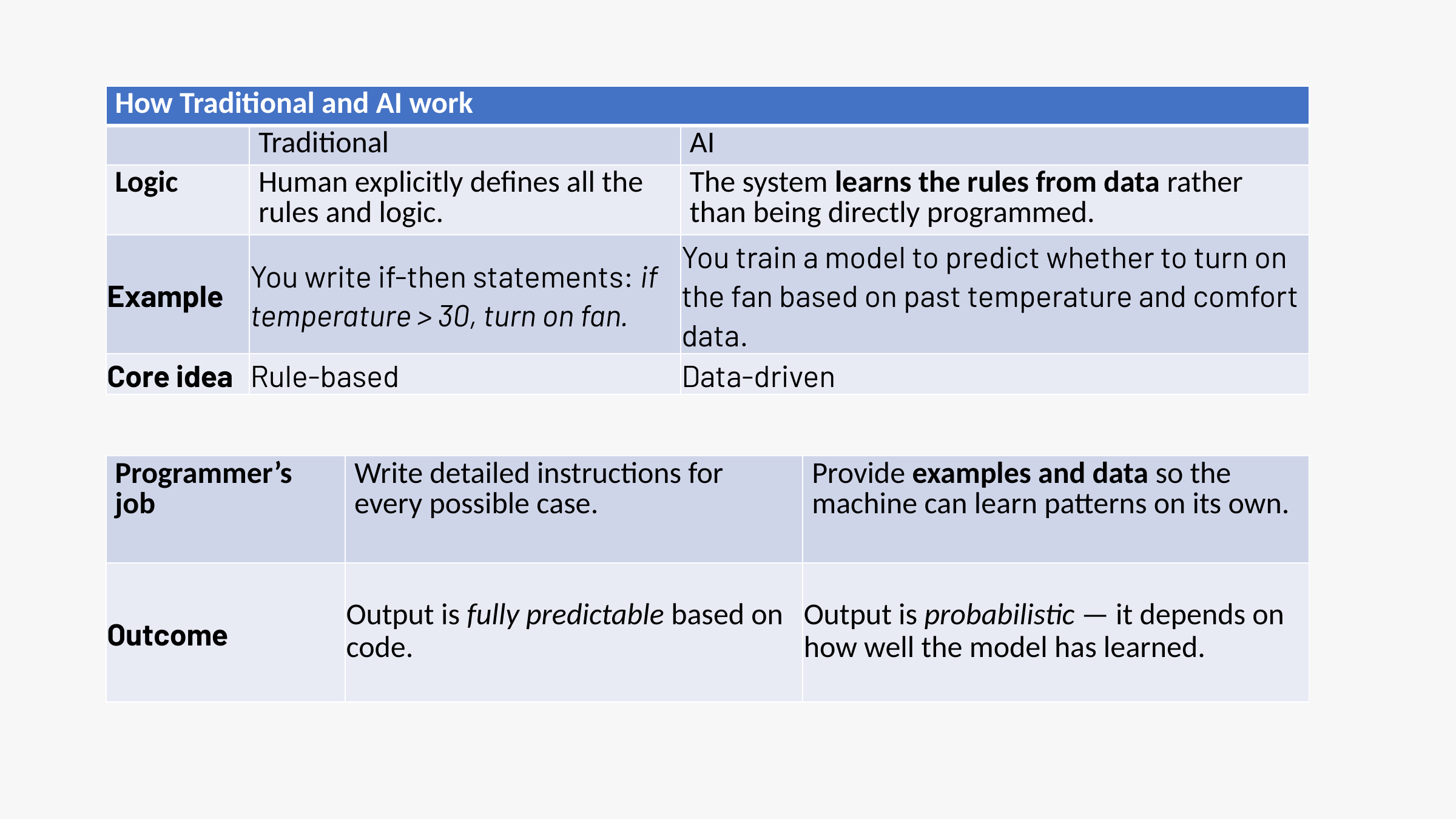

| How Traditional and AI work |  |  |
| --- | --- | --- |
|  | Traditional | AI |
| Logic | Human explicitly defines all the rules and logic. | The system learns the rules from data rather than being directly programmed. |
| Example | You write if-then statements: if temperature > 30, turn on fan. | You train a model to predict whether to turn on the fan based on past temperature and comfort data. |
| Core idea | Rule-based | Data-driven |
| Programmer’s job | Write detailed instructions for every possible case. | Provide examples and data so the machine can learn patterns on its own. |
| --- | --- | --- |
| Outcome | Output is fully predictable based on code. | Output is probabilistic — it depends on how well the model has learned. |